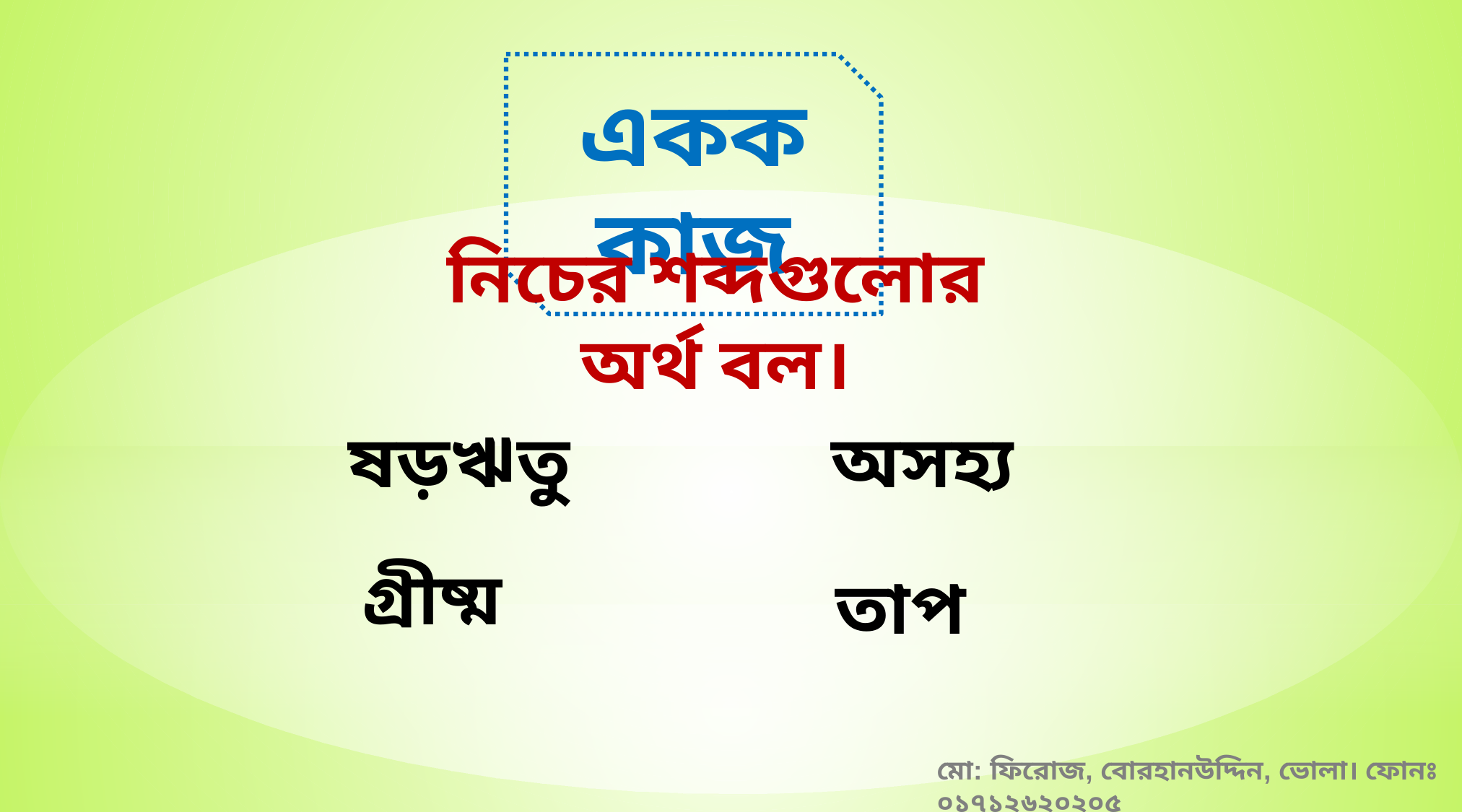

একক কাজ
নিচের শব্দগুলোর অর্থ বল।
ষড়ঋতু
অসহ্য
গ্রীষ্ম
তাপ
মো: ফিরোজ, বোরহানউদ্দিন, ভোলা। ফোনঃ ০১৭১২৬২০২০৫